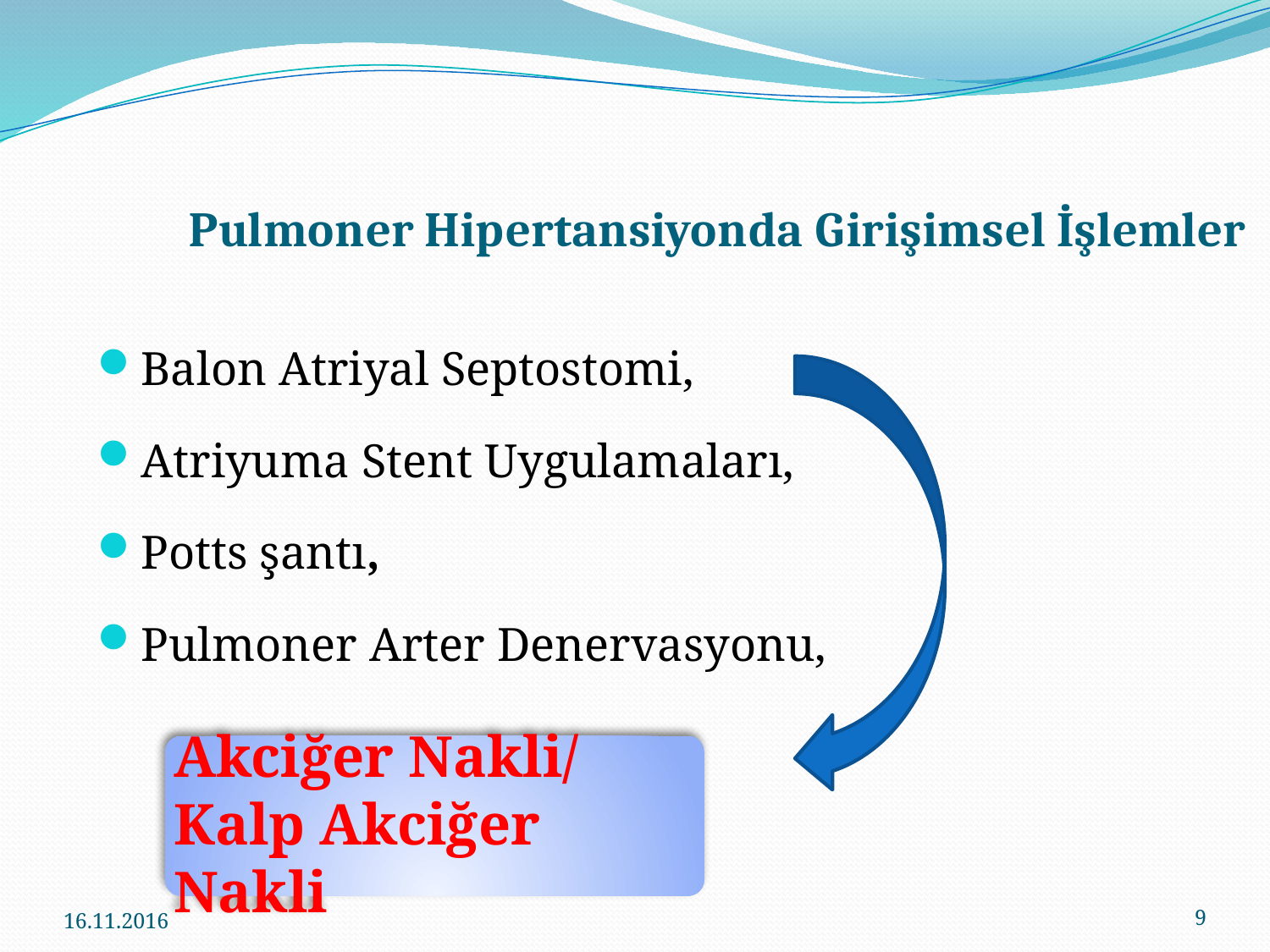

# Pulmoner Hipertansiyonda Girişimsel İşlemler
Balon Atriyal Septostomi,
Atriyuma Stent Uygulamaları,
Potts şantı,
Pulmoner Arter Denervasyonu,

Akciğer Nakli/
Kalp Akciğer Nakli

16.11.2016

9